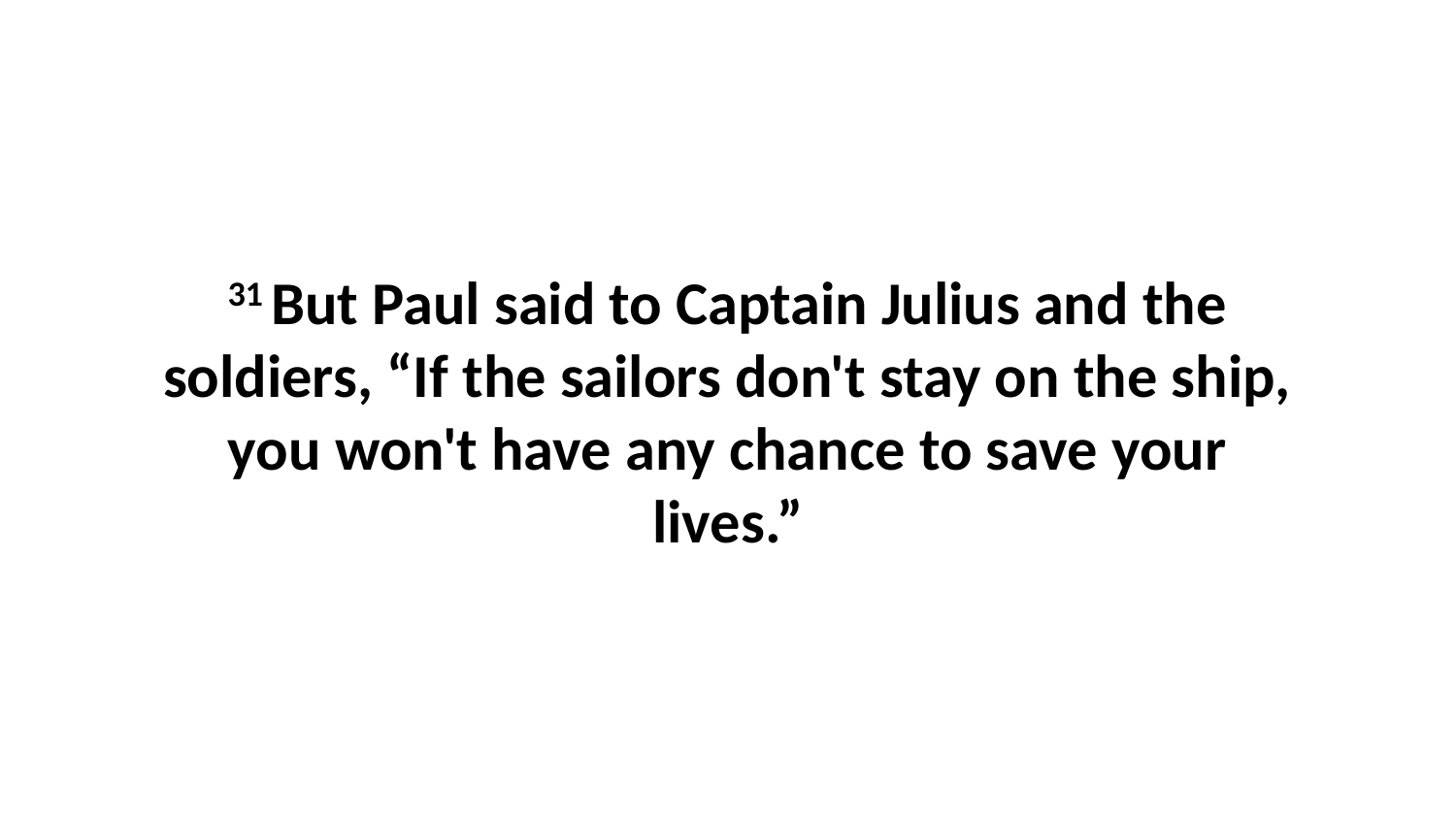

31 But Paul said to Captain Julius and the soldiers, “If the sailors don't stay on the ship, you won't have any chance to save your lives.”